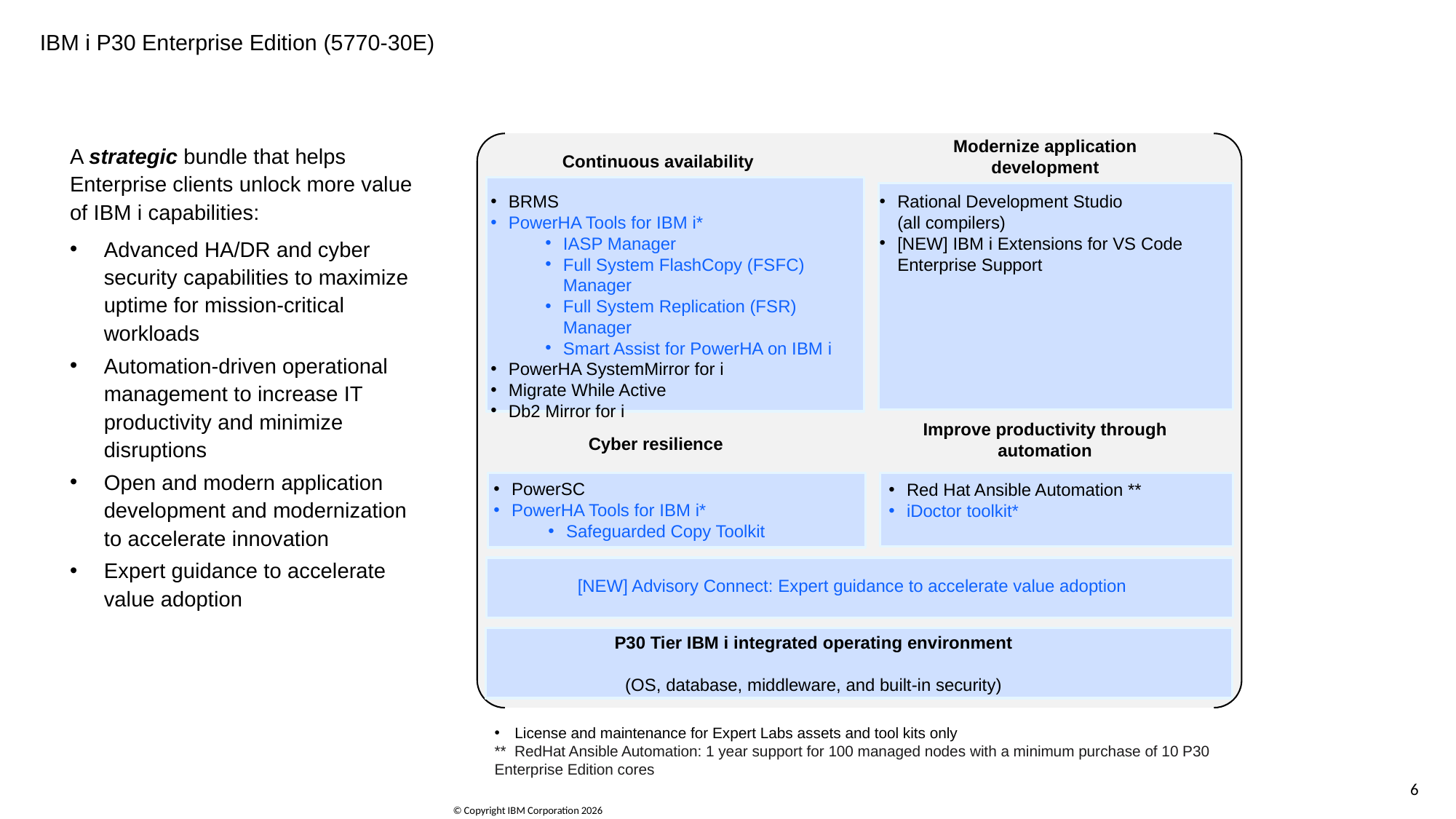

# IBM i P30 Enterprise Edition (5770-30E)

Modernize application development

Continuous availability

BRMS
PowerHA Tools for IBM i*
IASP Manager
Full System FlashCopy (FSFC) Manager
Full System Replication (FSR) Manager
Smart Assist for PowerHA on IBM i
PowerHA SystemMirror for i
Migrate While Active
Db2 Mirror for i

Rational Development Studio
(all compilers)
[NEW] IBM i Extensions for VS Code Enterprise Support

Improve productivity through automation
Cyber resilience
PowerSC
PowerHA Tools for IBM i*
Safeguarded Copy Toolkit

Red Hat Ansible Automation **
iDoctor toolkit*

 [NEW] Advisory Connect: Expert guidance to accelerate value adoption
P30 Tier IBM i integrated operating environment
(OS, database, middleware, and built-in security)

A strategic bundle that helps Enterprise clients unlock more value of IBM i capabilities:
Advanced HA/DR and cyber security capabilities to maximize uptime for mission-critical workloads
Automation-driven operational management to increase IT productivity and minimize disruptions
Open and modern application development and modernization to accelerate innovation
Expert guidance to accelerate value adoption

License and maintenance for Expert Labs assets and tool kits only
**  RedHat Ansible Automation: 1 year support for 100 managed nodes with a minimum purchase of 10 P30 Enterprise Edition cores
6
IBM Confidential
6